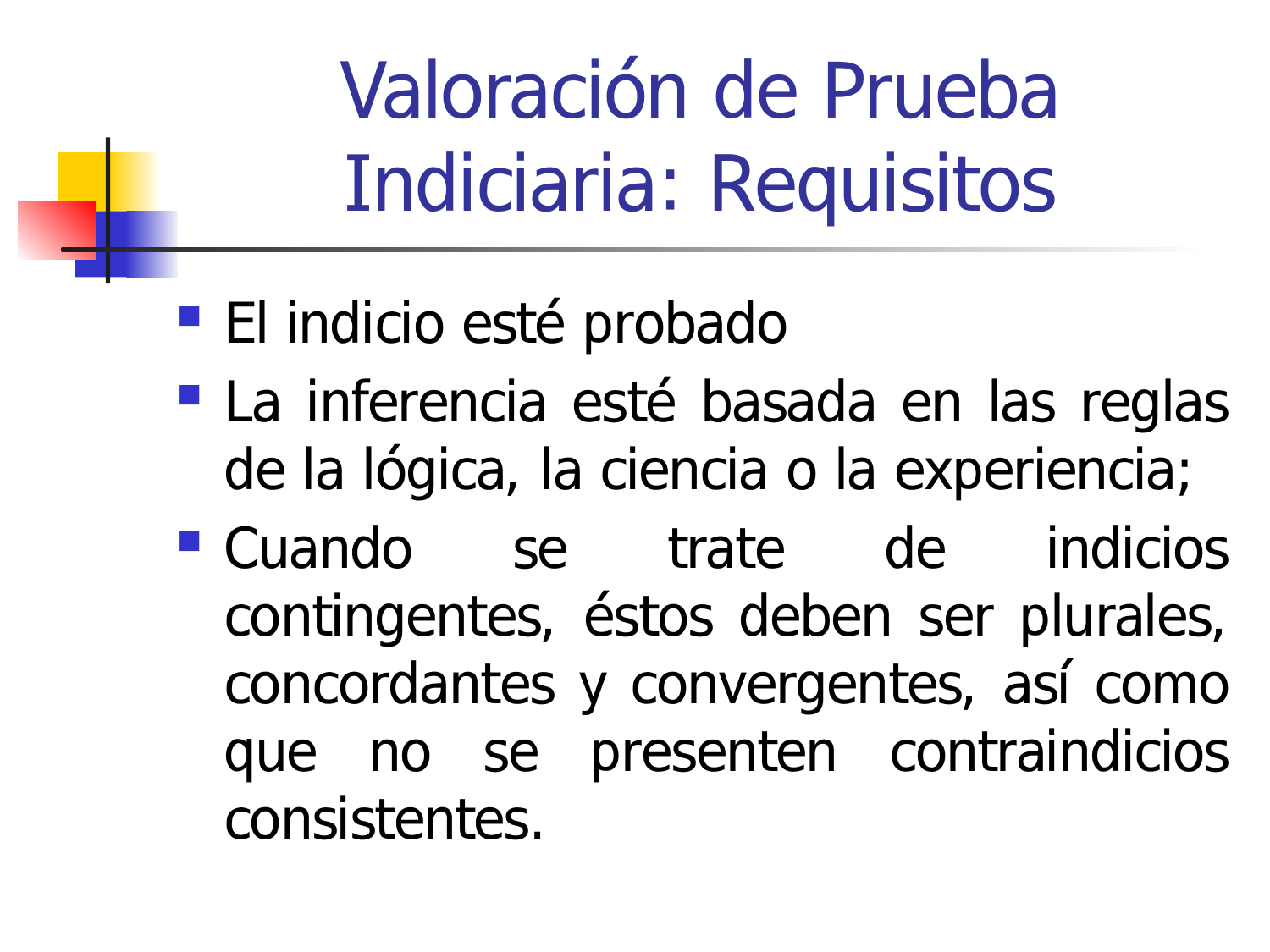

# Valoración de Prueba Indiciaria: Requisitos
El indicio esté probado
La inferencia esté basada en las reglas de la lógica, la ciencia o la experiencia;
Cuando se trate de indicios contingentes, éstos deben ser plurales, concordantes y convergentes, así como que no se presenten contraindicios consistentes.